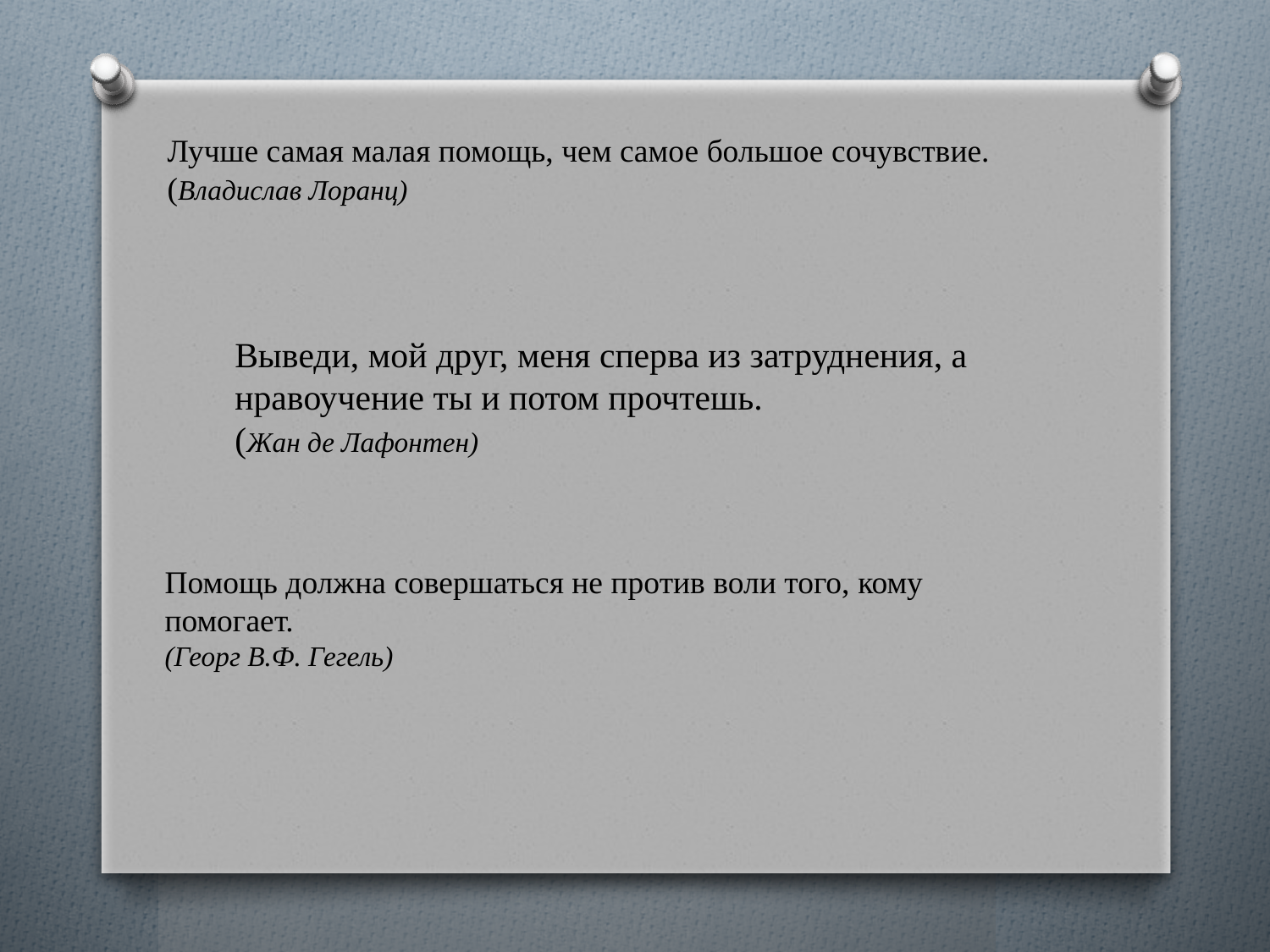

Лучше самая малая помощь, чем самое большое сочувствие.
(Владислав Лоранц)

Выведи, мой друг, меня сперва из затруднения, а нравоучение ты и потом прочтешь.
(Жан де Лафонтен)
Помощь должна совершаться не против воли того, кому помогает.
(Георг В.Ф. Гегель)